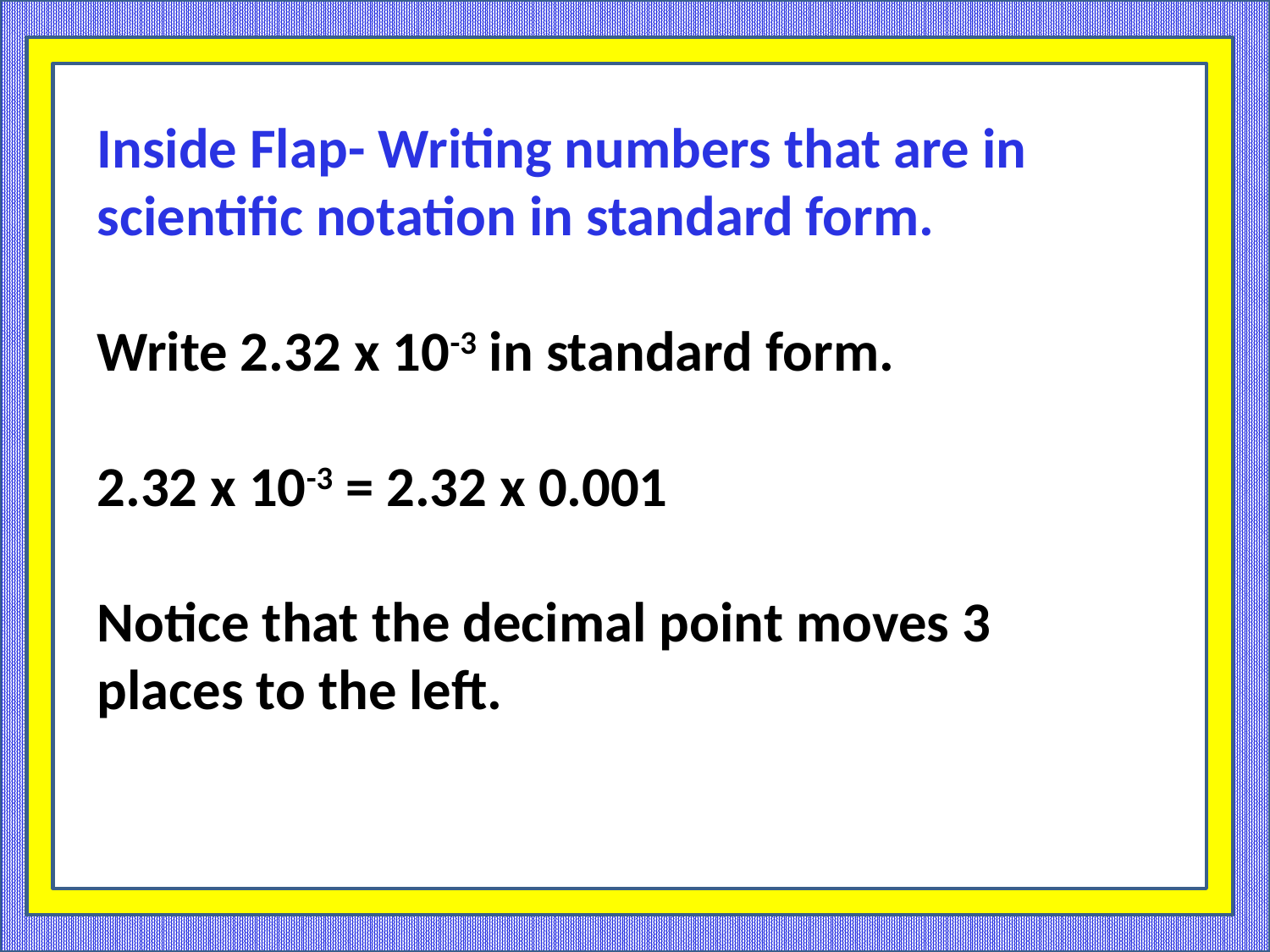

Inside Flap- Writing numbers that are in scientific notation in standard form.

Write 2.32 x 10-3 in standard form.

2.32 x 10-3 = 2.32 x 0.001

Notice that the decimal point moves 3 places to the left.